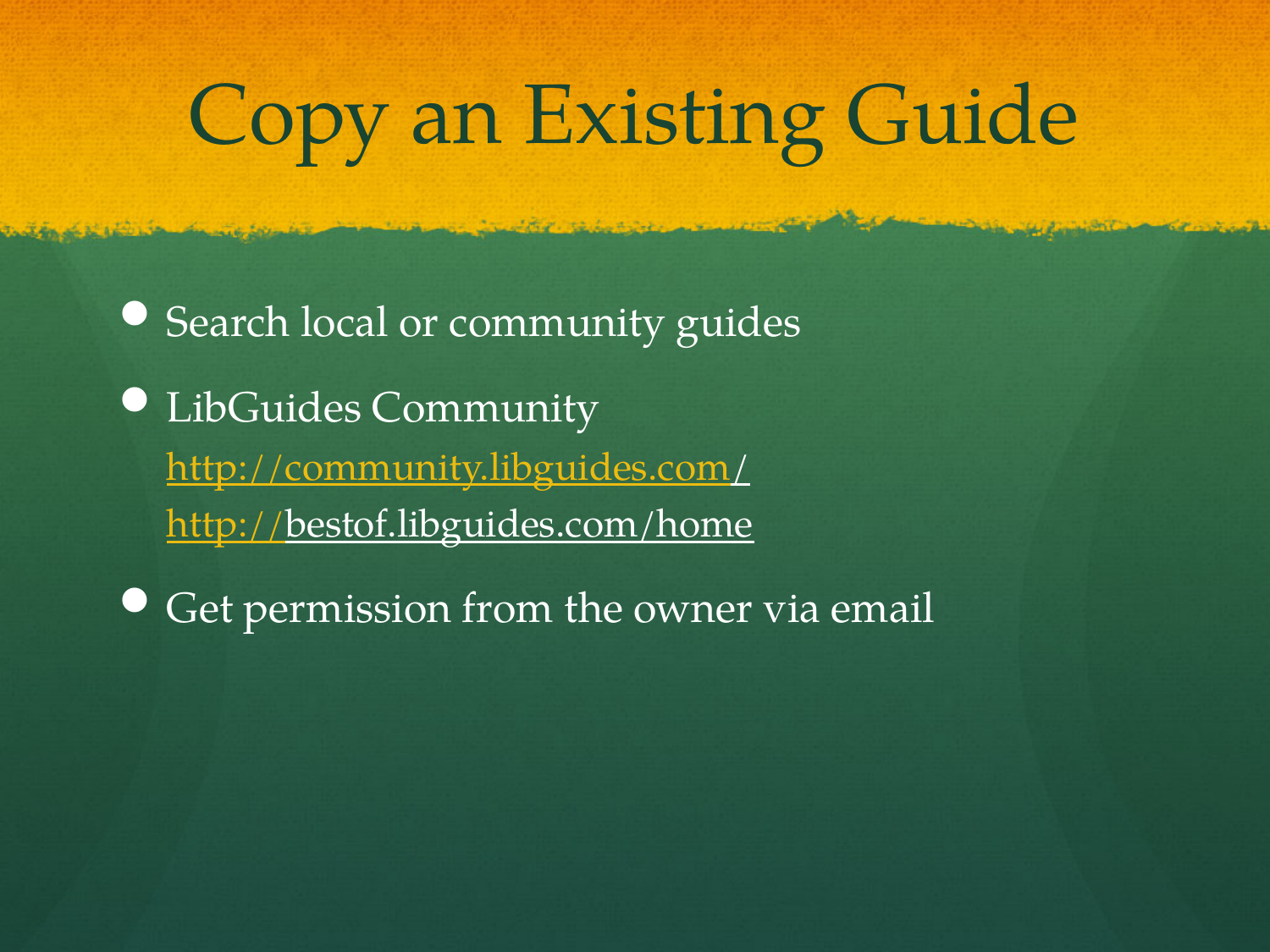

# Copy an Existing Guide
Search local or community guides
LibGuides Community
http://community.libguides.com/
http://bestof.libguides.com/home
Get permission from the owner via email